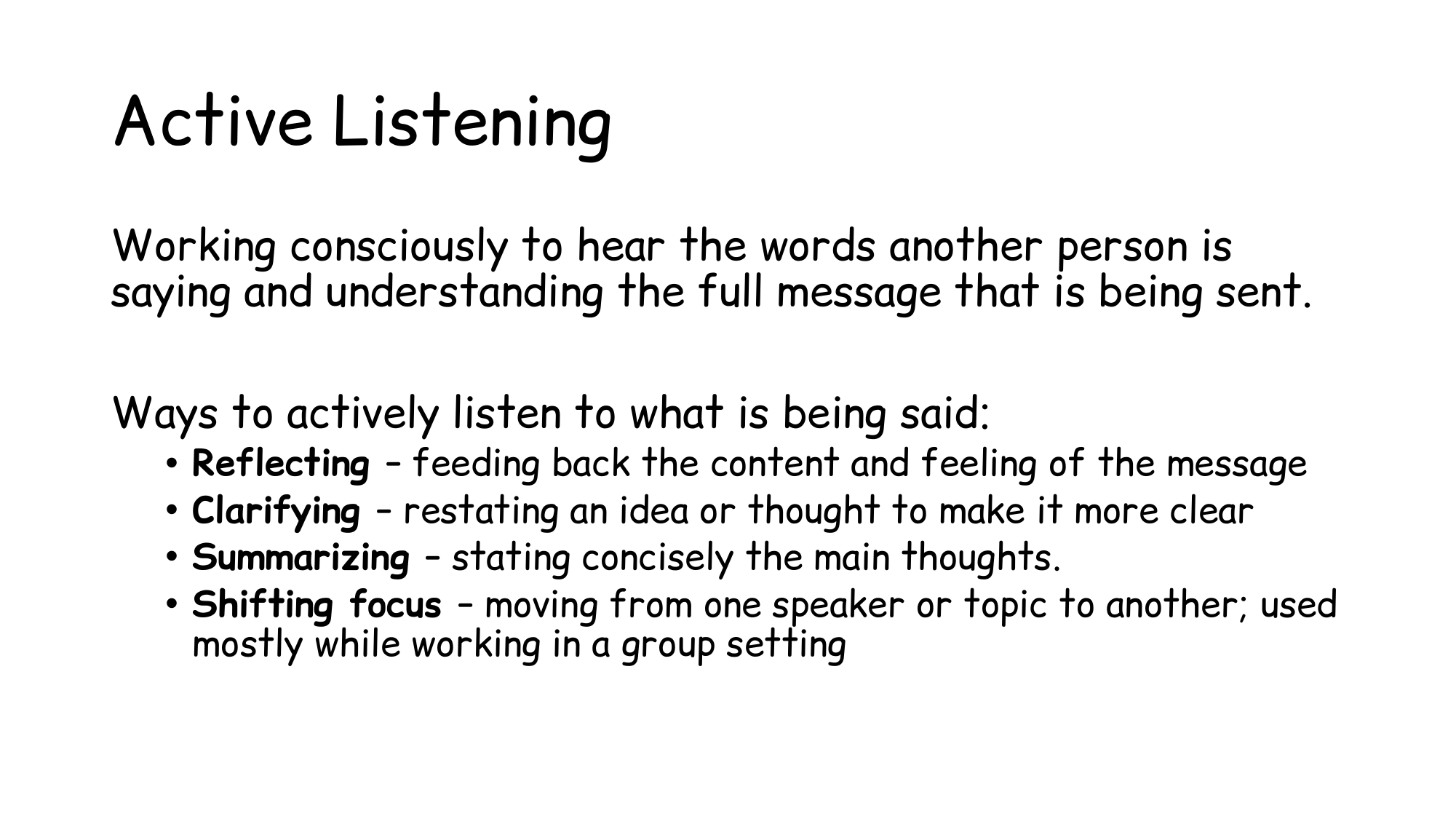

# Active Listening
Working consciously to hear the words another person is saying and understanding the full message that is being sent.

Ways to actively listen to what is being said:
Reflecting – feeding back the content and feeling of the message
Clarifying – restating an idea or thought to make it more clear
Summarizing – stating concisely the main thoughts.
Shifting focus – moving from one speaker or topic to another; used mostly while working in a group setting